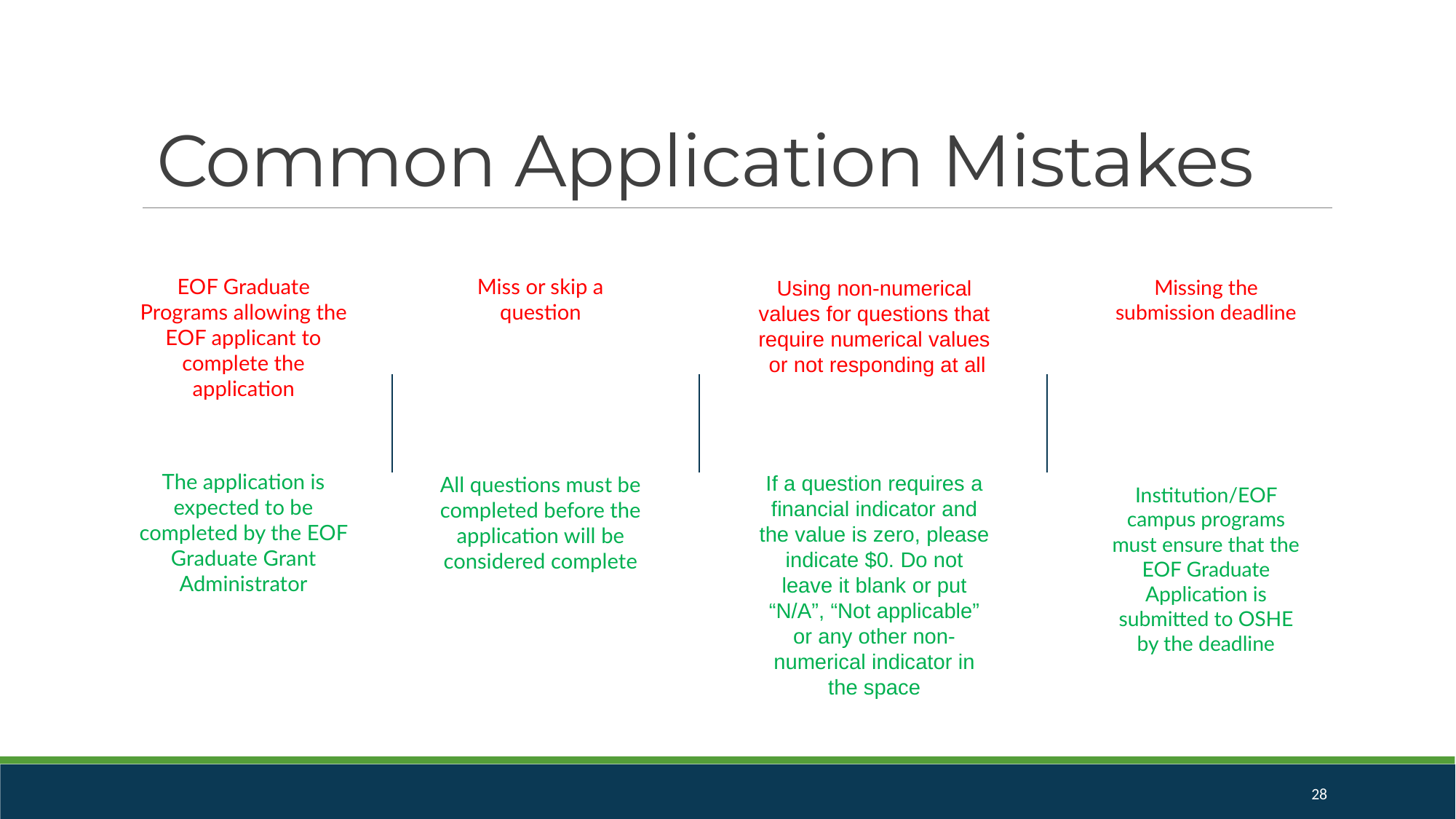

Common Application Mistakes
EOF Graduate Programs allowing the EOF applicant to complete the application

The application is expected to be completed by the EOF Graduate Grant Administrator
Miss or skip a question

All questions must be completed before the application will be considered complete
Using non-numerical values for questions that require numerical values  or not responding at all

If a question requires a financial indicator and the value is zero, please indicate $0. Do not leave it blank or put “N/A”, “Not applicable” or any other non-numerical indicator in the space
Missing the submission deadline

Institution/EOF campus programs must ensure that the EOF Graduate Application is submitted to OSHE by the deadline
28